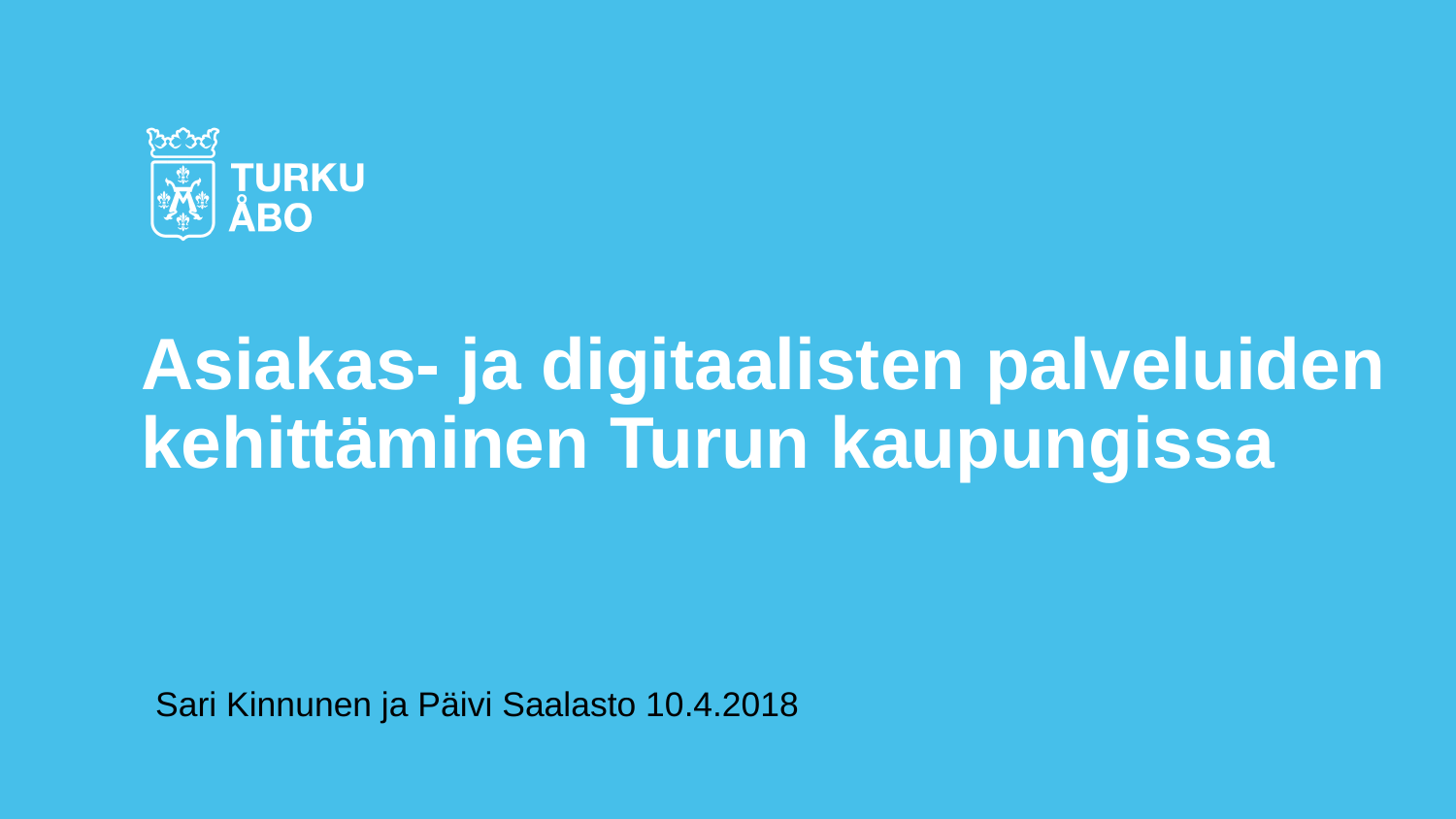

# Asiakas- ja digitaalisten palveluiden kehittäminen Turun kaupungissa
Sari Kinnunen ja Päivi Saalasto 10.4.2018